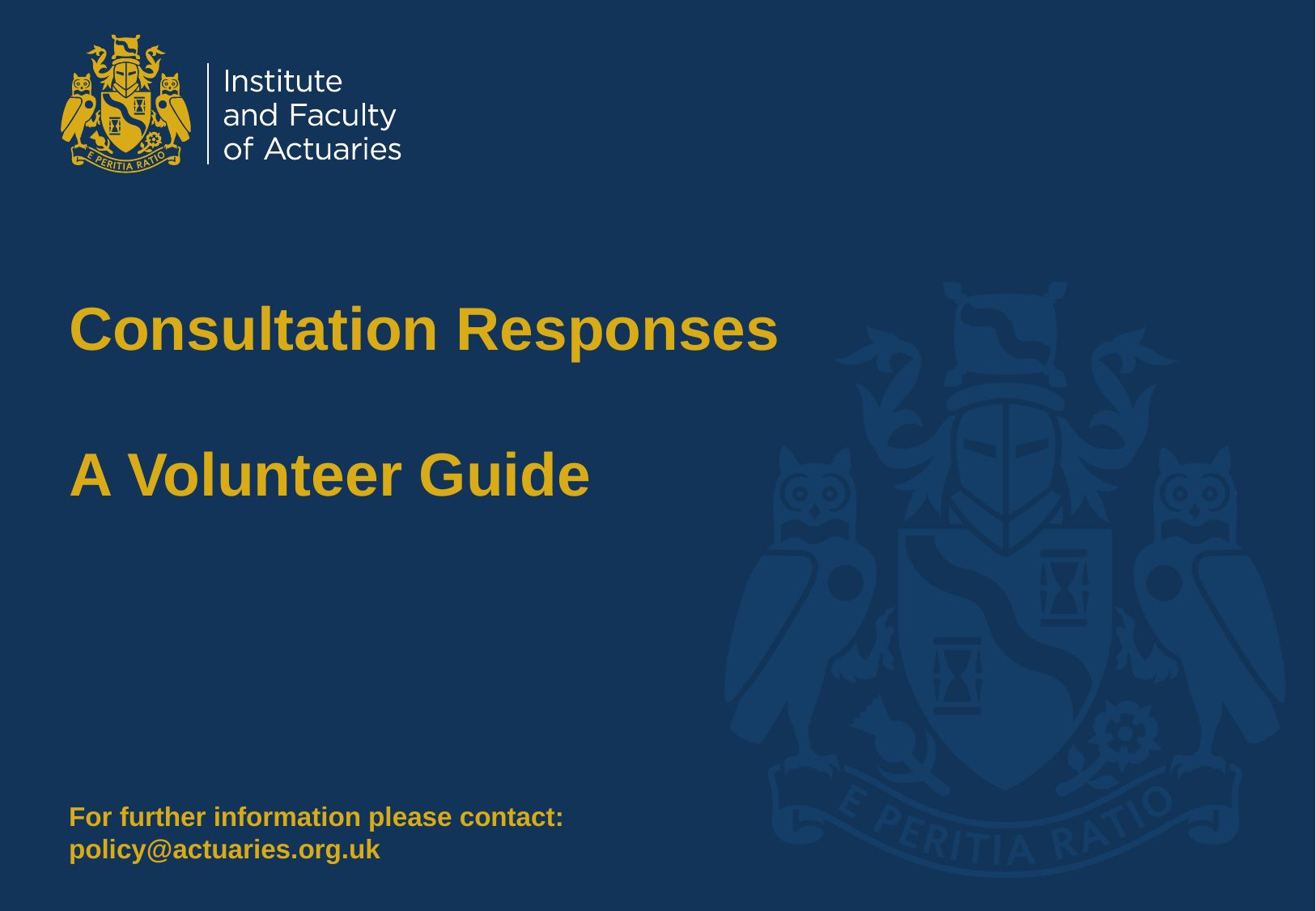

# Consultation Responses A Volunteer Guide For further information please contact: policy@actuaries.org.uk